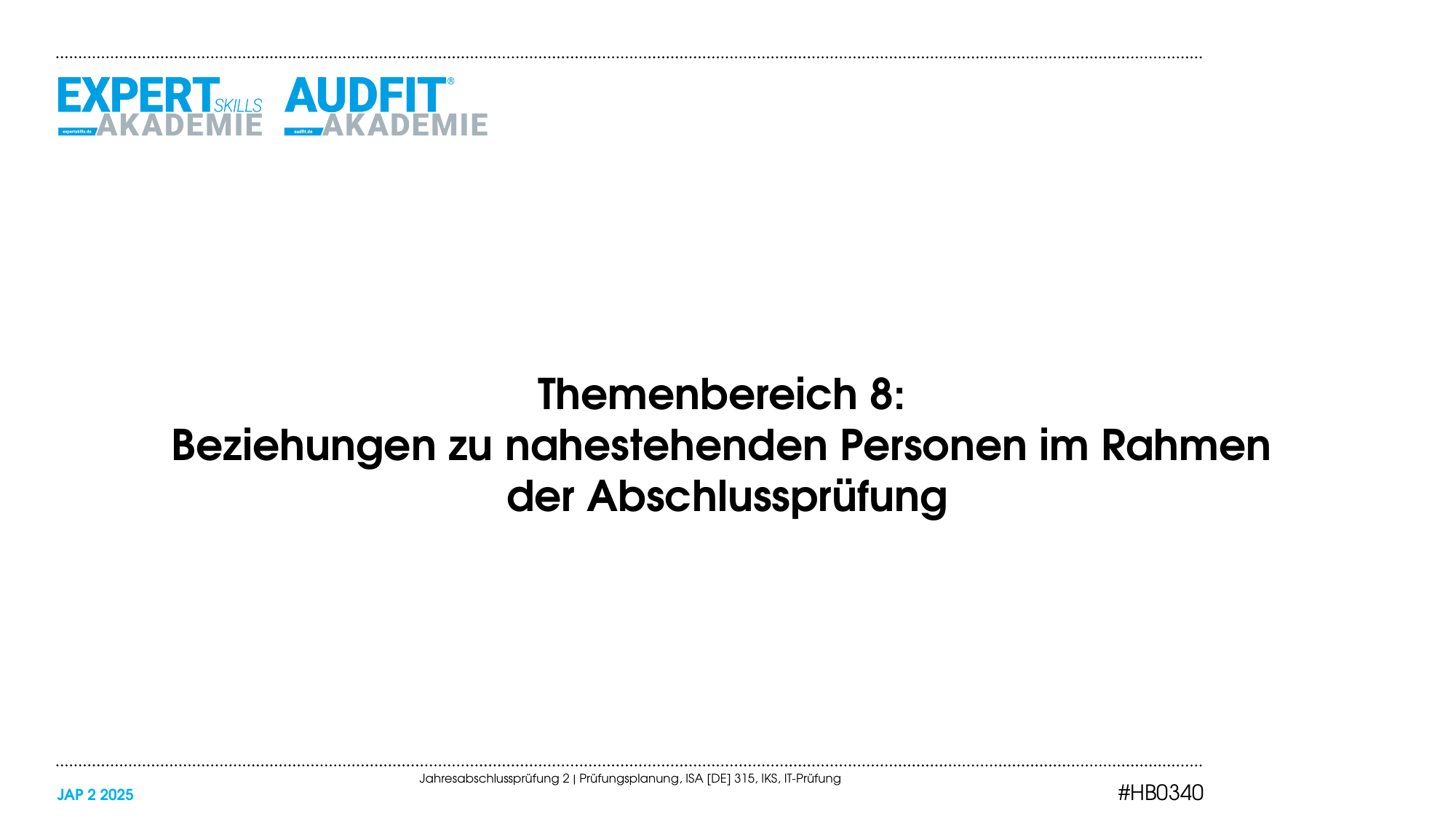

Themenbereich 8:
Beziehungen zu nahestehenden Personen im Rahmen
der Abschlussprüfung